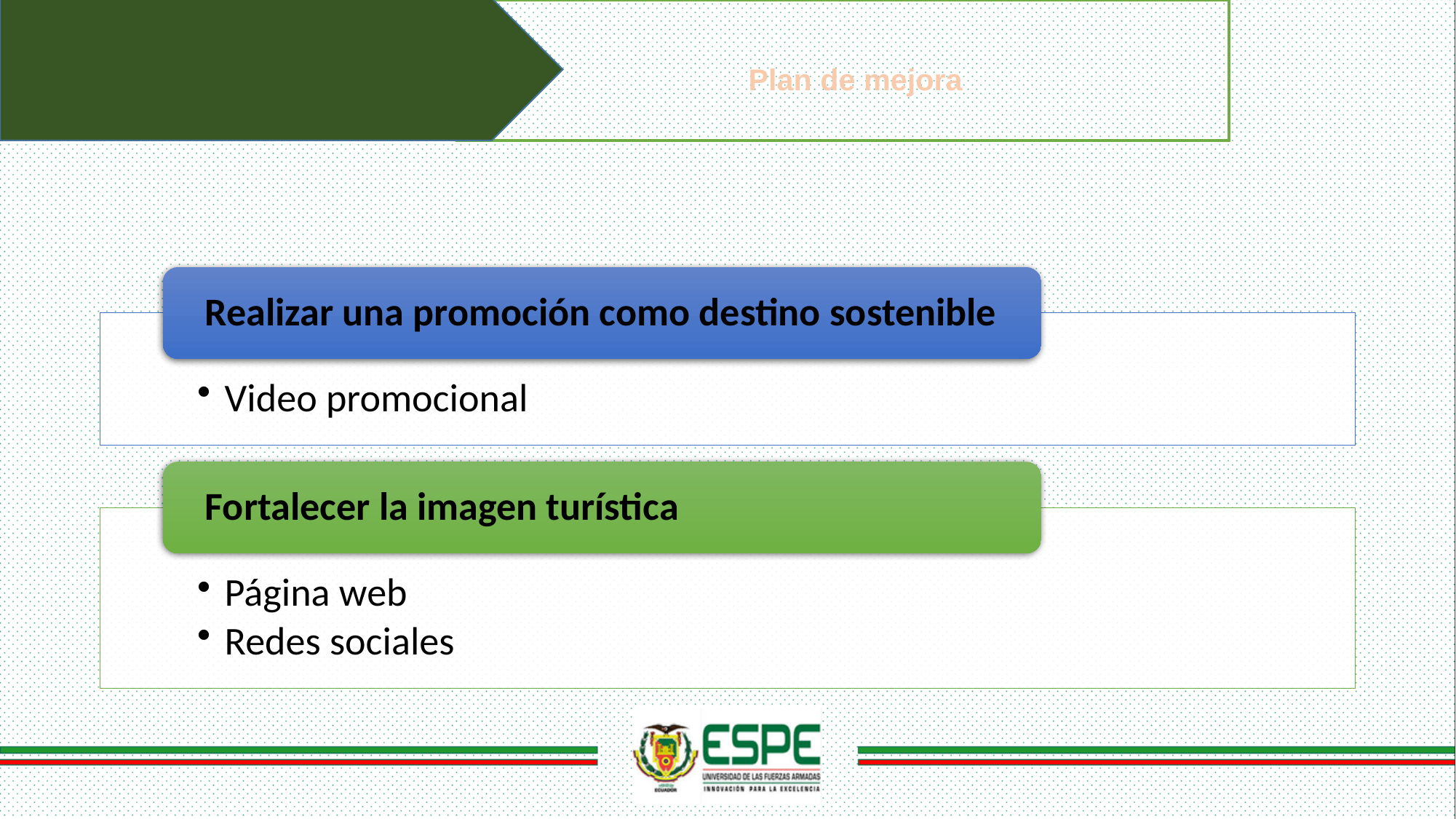

# Plan de mejora
Video promocional
Realizar una promoción como destino sostenible
Página web
Redes sociales
Fortalecer la imagen turística